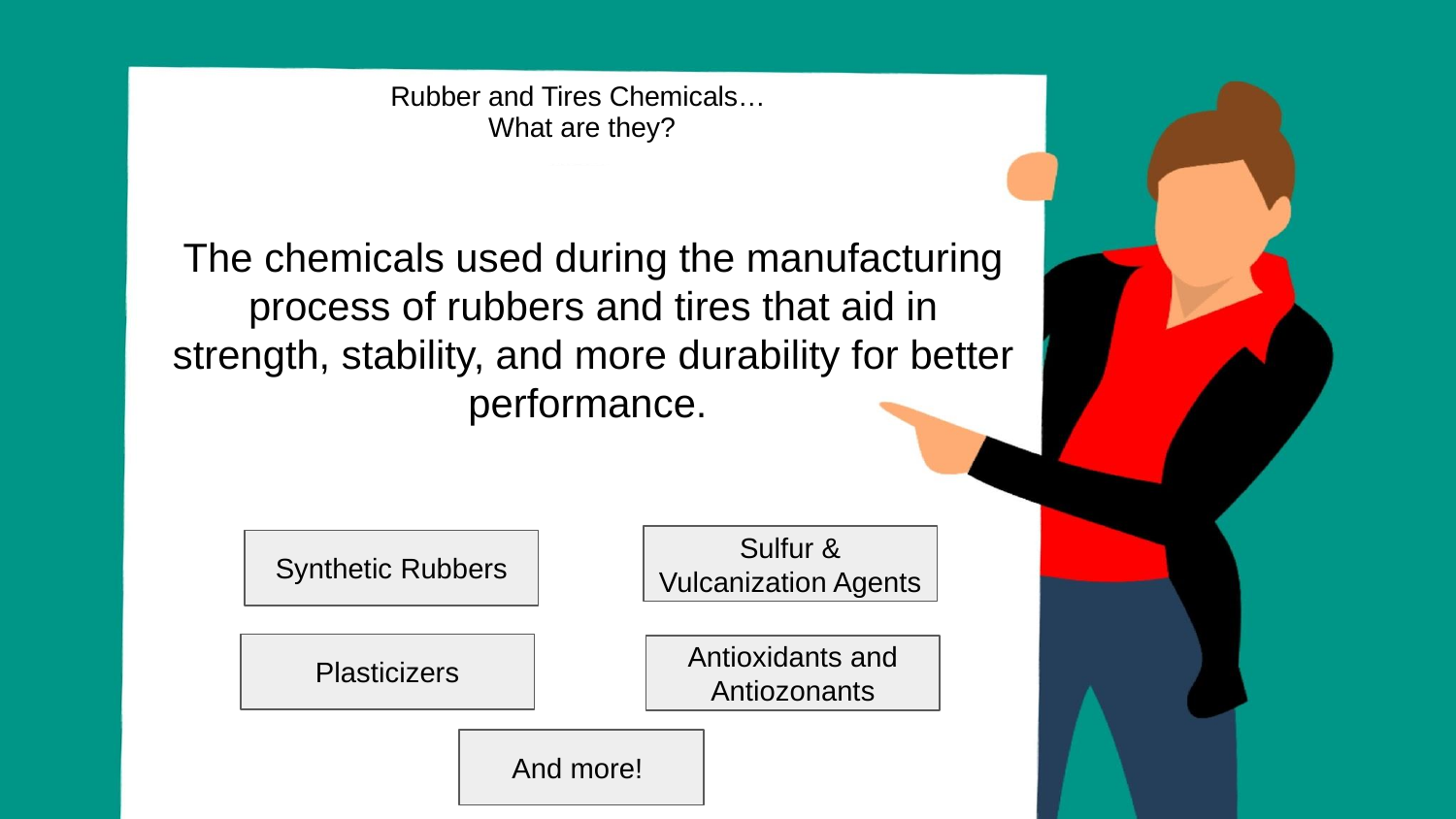

# Rubber and Tires Chemicals…
 What are they?

The chemicals used during the manufacturing process of rubbers and tires that aid in strength, stability, and more durability for better performance.
Sulfur & Vulcanization Agents
Synthetic Rubbers
Plasticizers
Antioxidants and Antiozonants
And more!